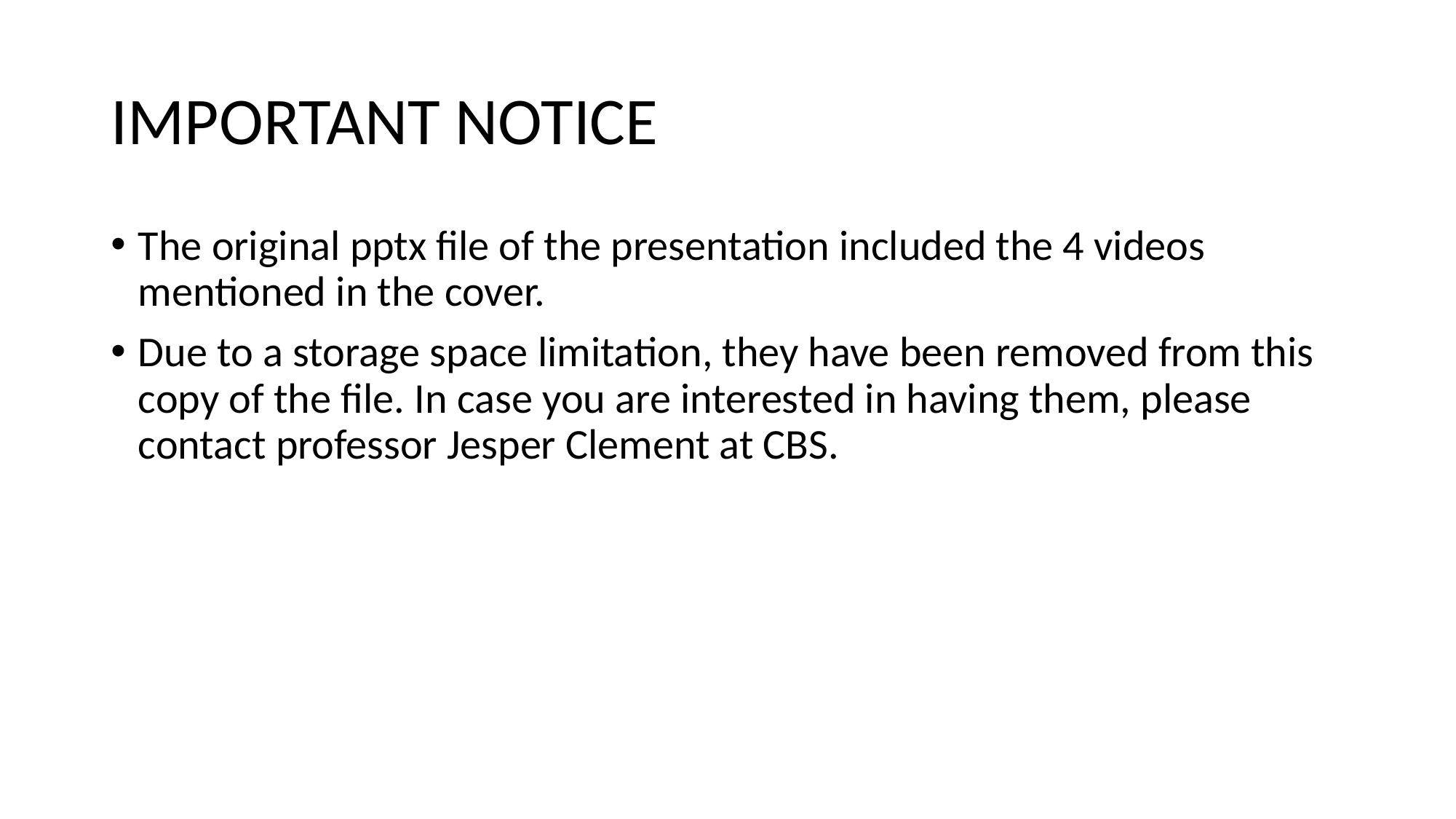

# IMPORTANT NOTICE
The original pptx file of the presentation included the 4 videos mentioned in the cover.
Due to a storage space limitation, they have been removed from this copy of the file. In case you are interested in having them, please contact professor Jesper Clement at CBS.